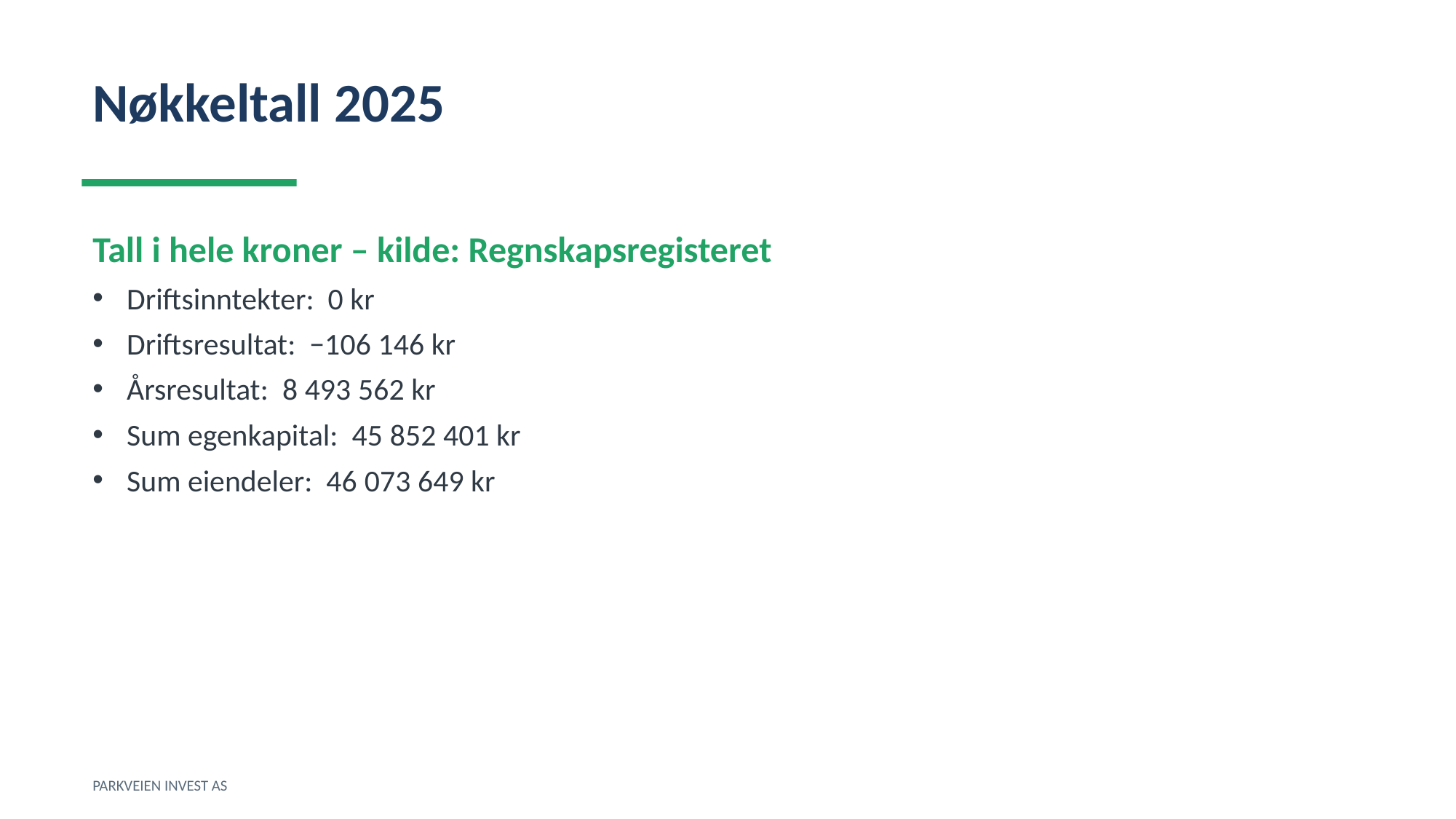

Nøkkeltall 2025

Tall i hele kroner – kilde: Regnskapsregisteret
Driftsinntekter:  0 kr
Driftsresultat:  −106 146 kr
Årsresultat:  8 493 562 kr
Sum egenkapital:  45 852 401 kr
Sum eiendeler:  46 073 649 kr
PARKVEIEN INVEST AS